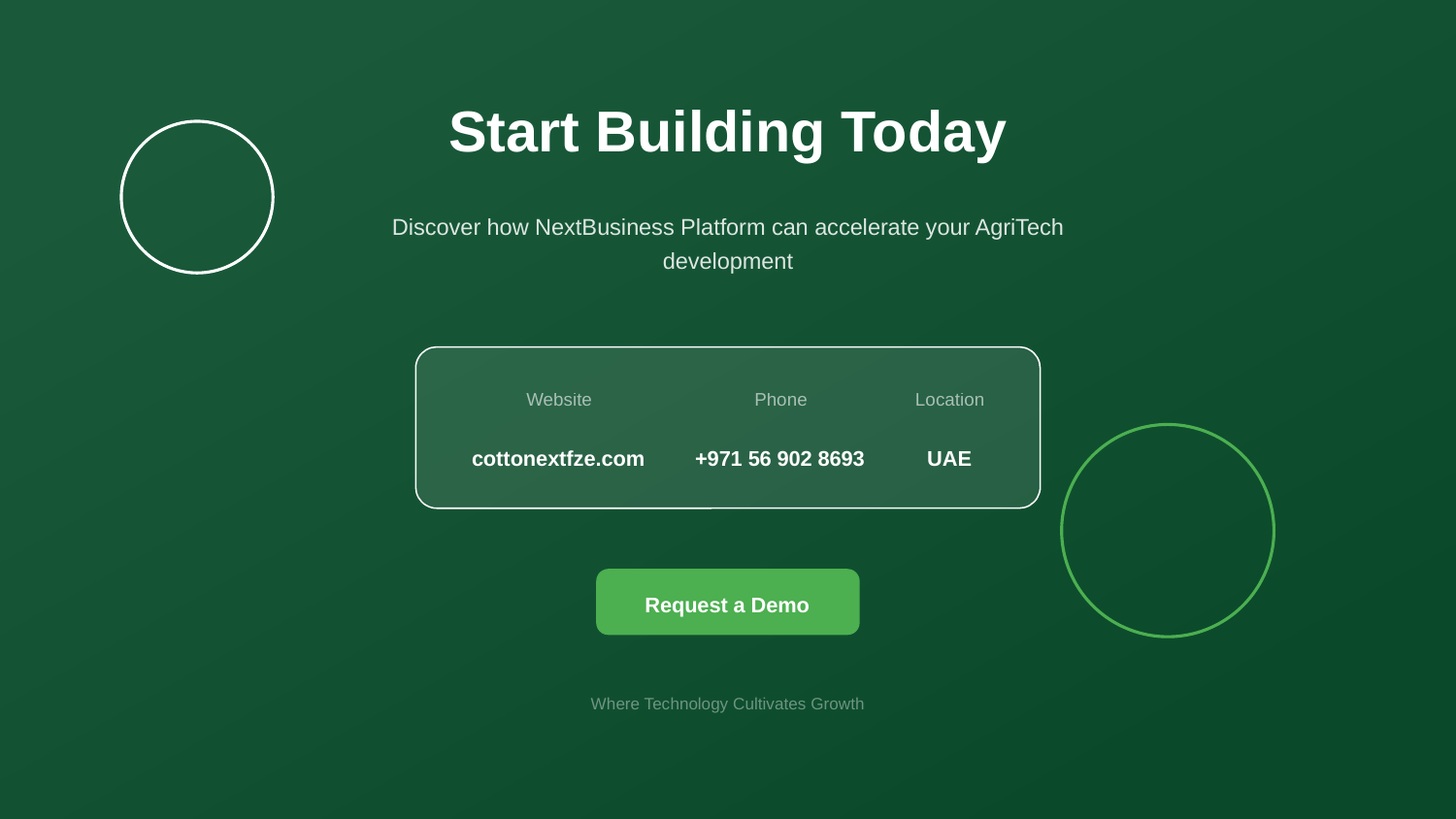

Start Building Today

Discover how NextBusiness Platform can accelerate your AgriTech development

Website
Phone
Location

cottonextfze.com
+971 56 902 8693
UAE

Request a Demo
Where Technology Cultivates Growth